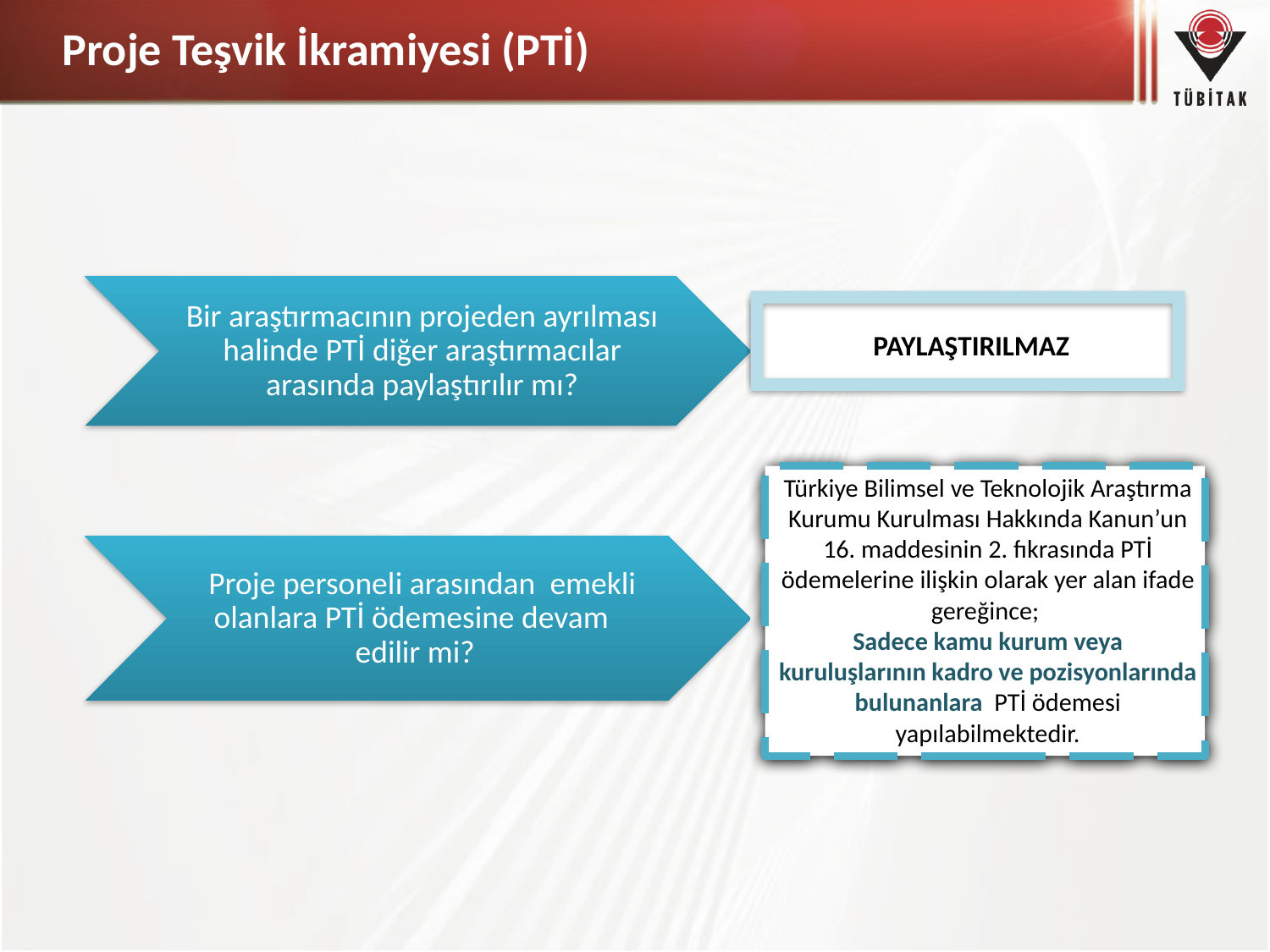

Proje Teşvik İkramiyesi (PTİ)

Bir araştırmacının projeden ayrılması halinde PTİ diğer araştırmacılar arasında paylaştırılır mı?

   PAYLAŞTIRILMAZ

Türkiye Bilimsel ve Teknolojik Araştırma Kurumu Kurulması Hakkında Kanun’un 16. maddesinin 2. fıkrasında PTİ ödemelerine ilişkin olarak yer alan ifade gereğince;
Sadece kamu kurum veya kuruluşlarının kadro ve pozisyonlarında bulunanlara  PTİ ödemesi yapılabilmektedir.

Proje personeli arasından  emekli olanlara PTİ ödemesine devam    edilir mi?
40